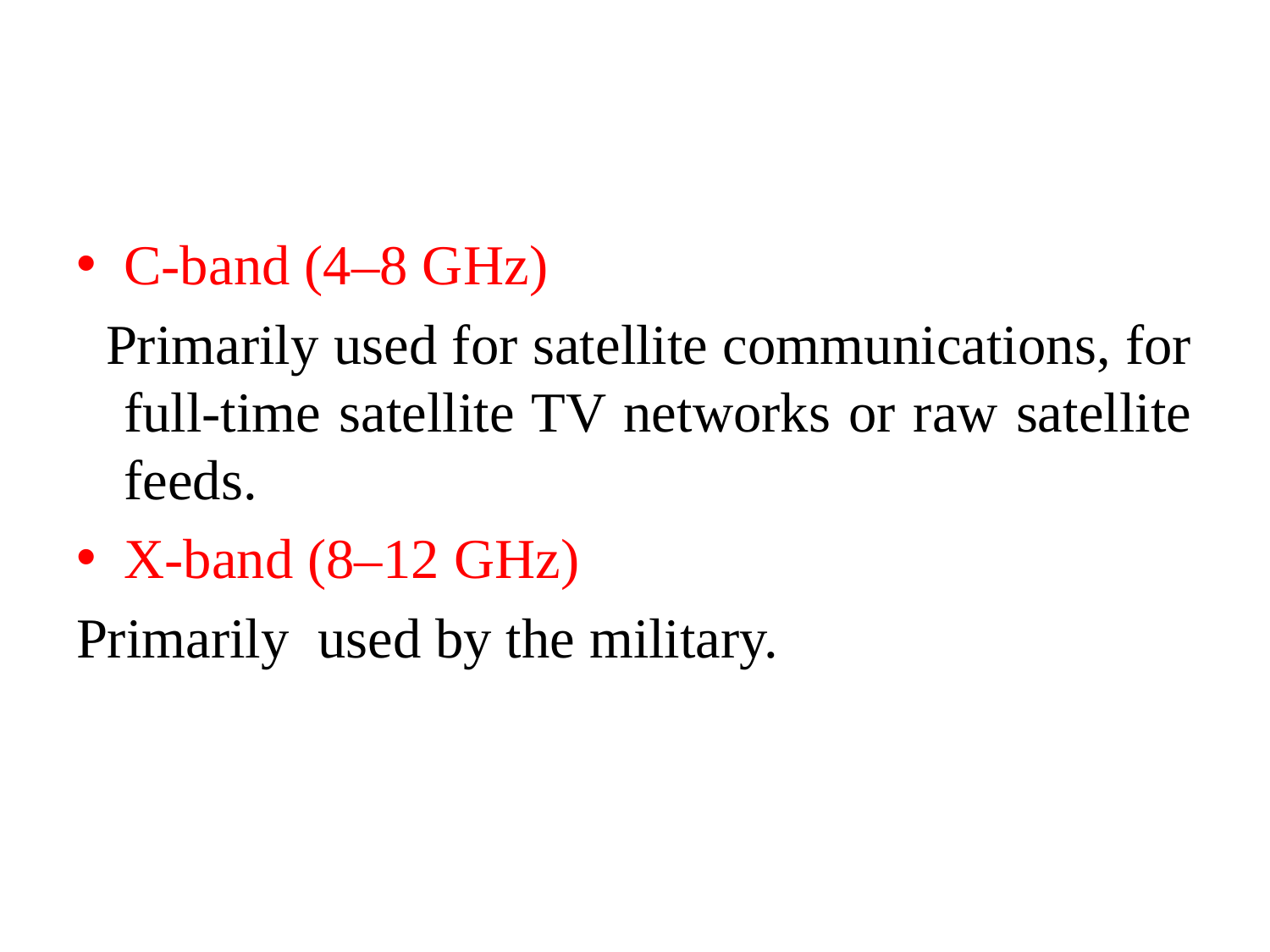

#
C-band (4–8 GHz)
  Primarily used for satellite communications, for full-time satellite TV networks or raw satellite feeds.
X-band (8–12 GHz)
Primarily  used by the military.